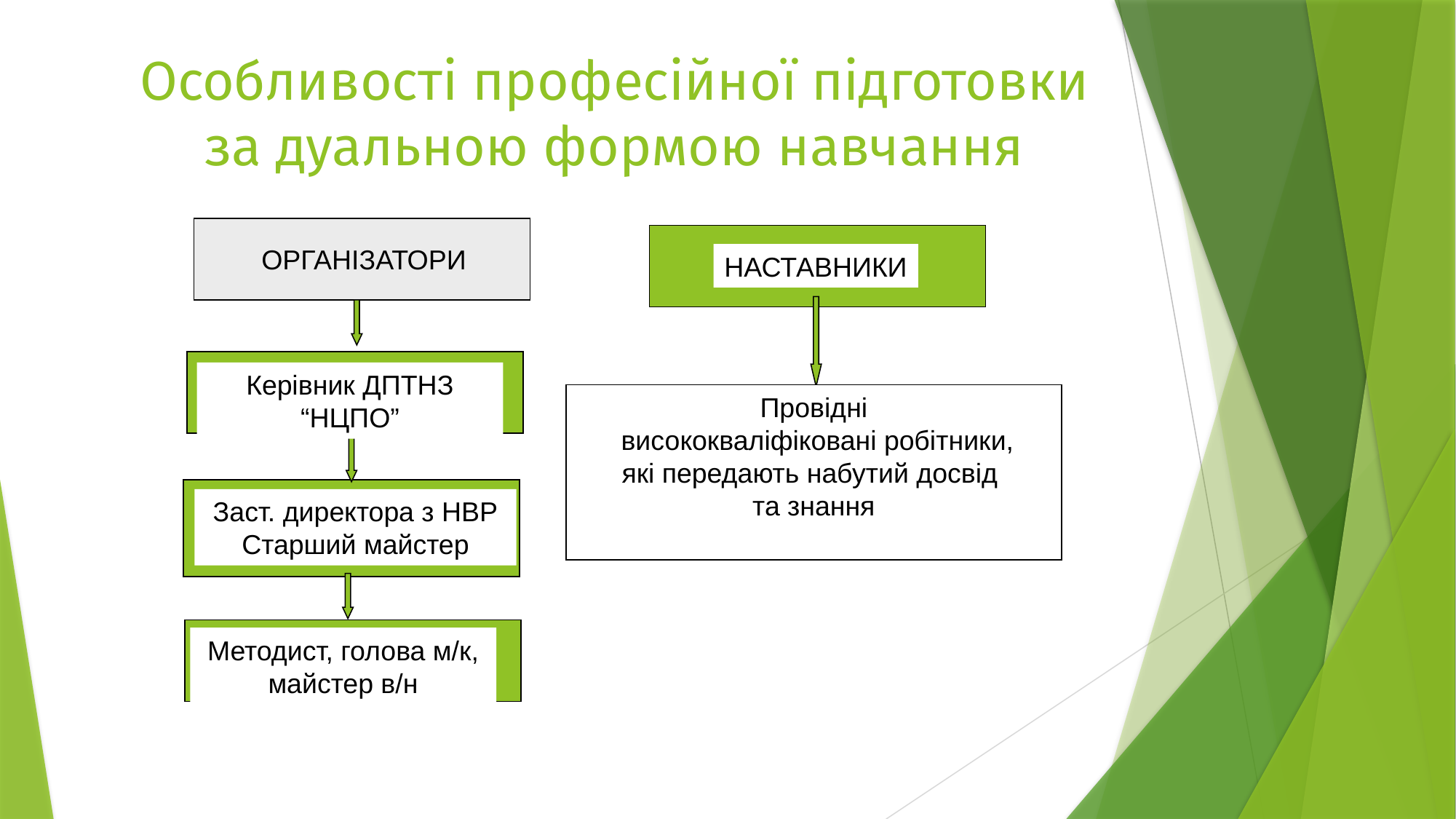

# Особливості професійної підготовки за дуальною формою навчання

ОРГАНІЗАТОРИ
НАСТАВНИКИ

Керівник ДПТНЗ “НЦПО”
Провідні
 висококваліфіковані робітники,
які передають набутий досвід
та знання

Заст. директора з НВР
Старший майстер

Методист, голова м/к, майстер в/н